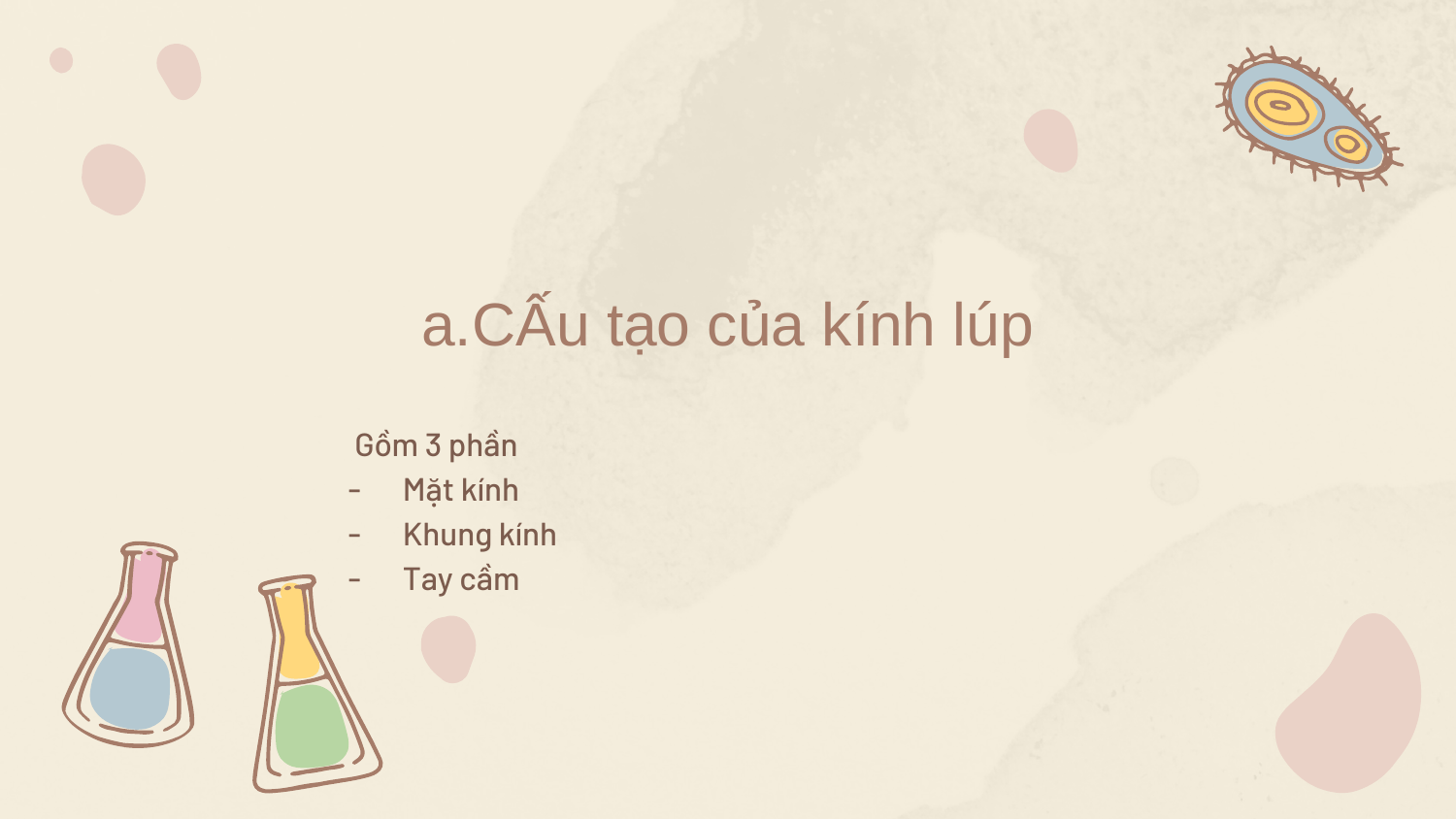

# a.CẤu tạo của kính lúp
 Gồm 3 phần
Mặt kính
Khung kính
Tay cầm